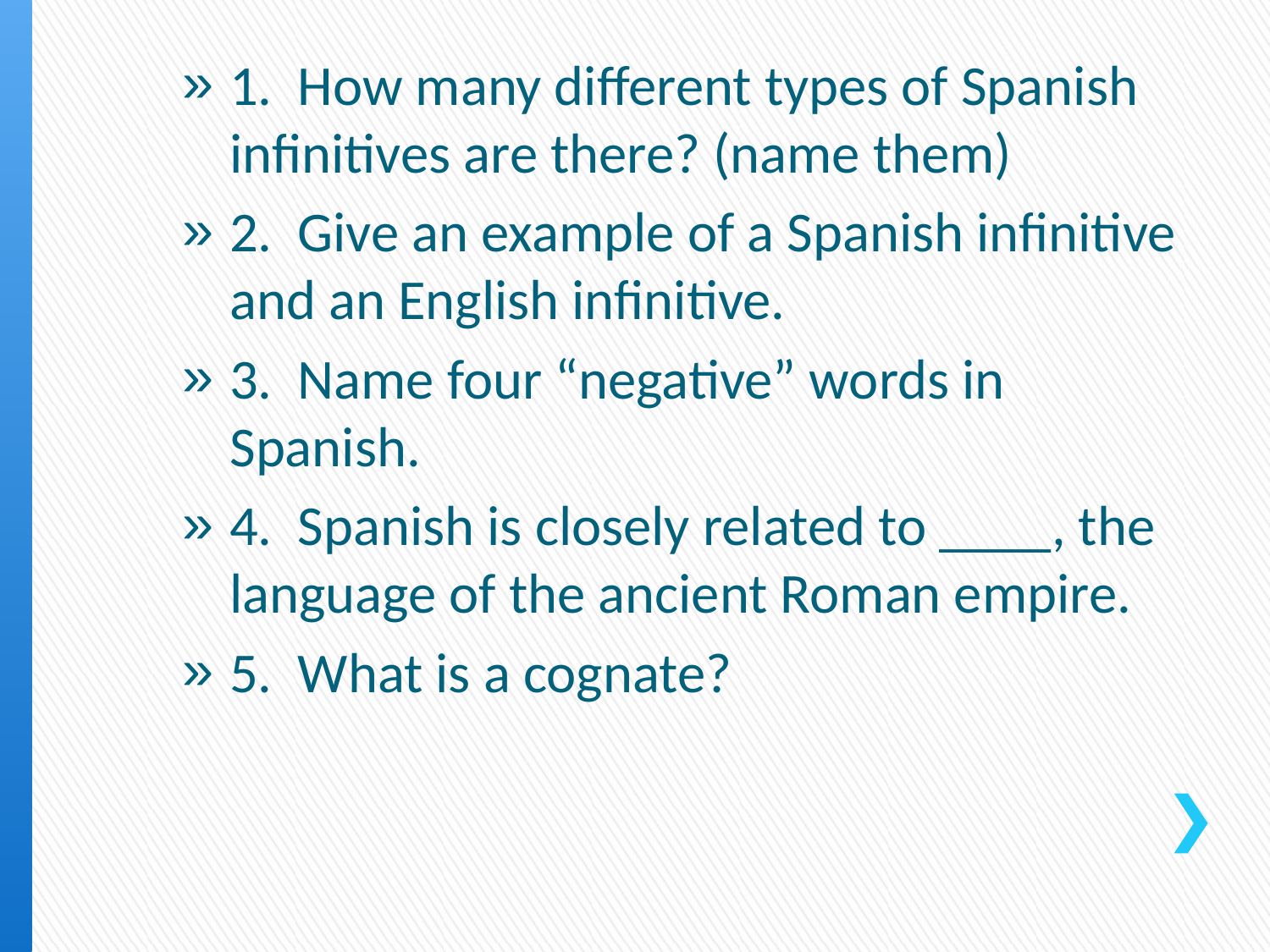

1.  How many different types of Spanish infinitives are there? (name them)
2.  Give an example of a Spanish infinitive and an English infinitive.
3.  Name four “negative” words in Spanish.
4.  Spanish is closely related to ____, the language of the ancient Roman empire.
5.  What is a cognate?
#